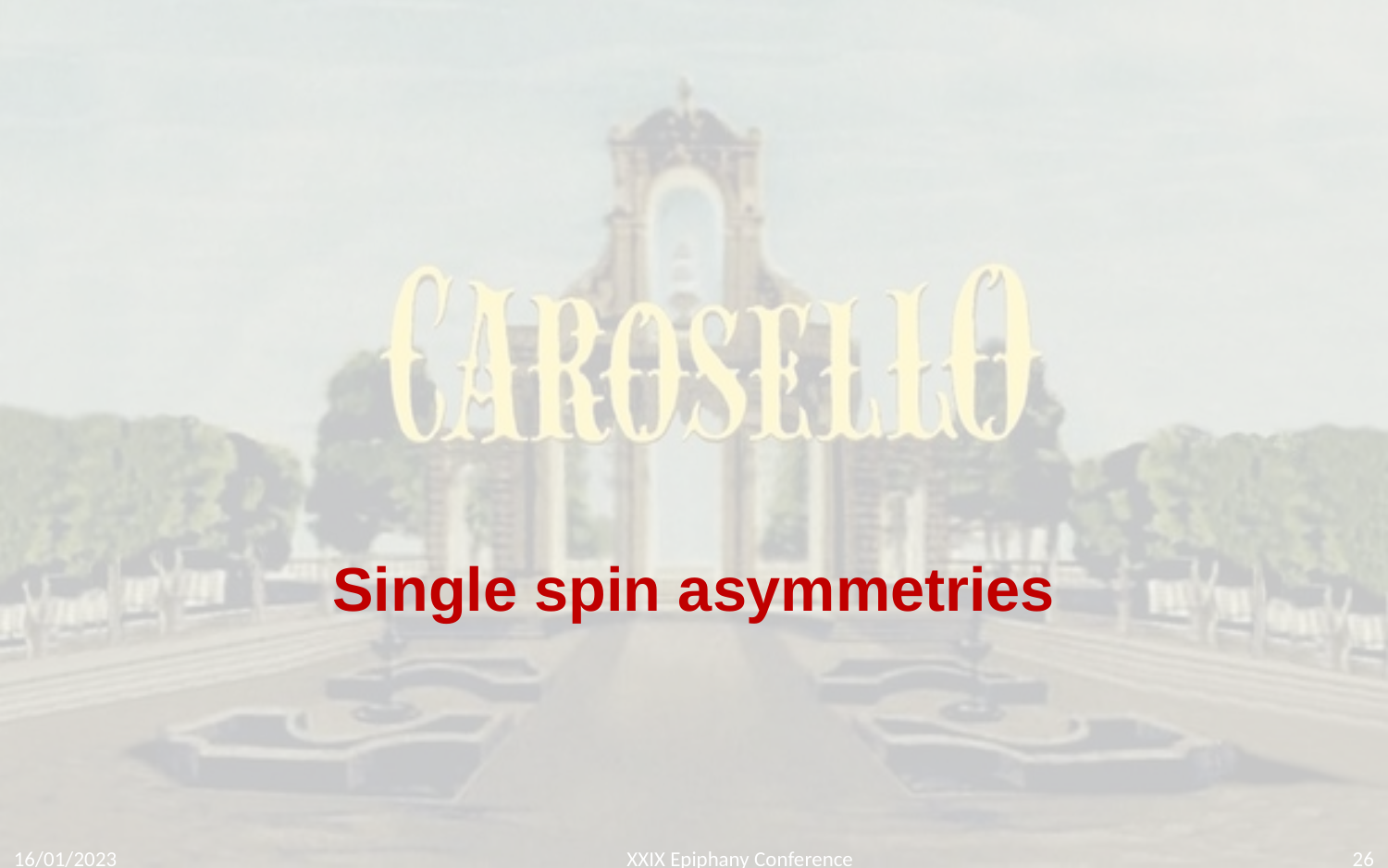

# Single spin asymmetries
16/01/2023
XXIX Epiphany Conference
26